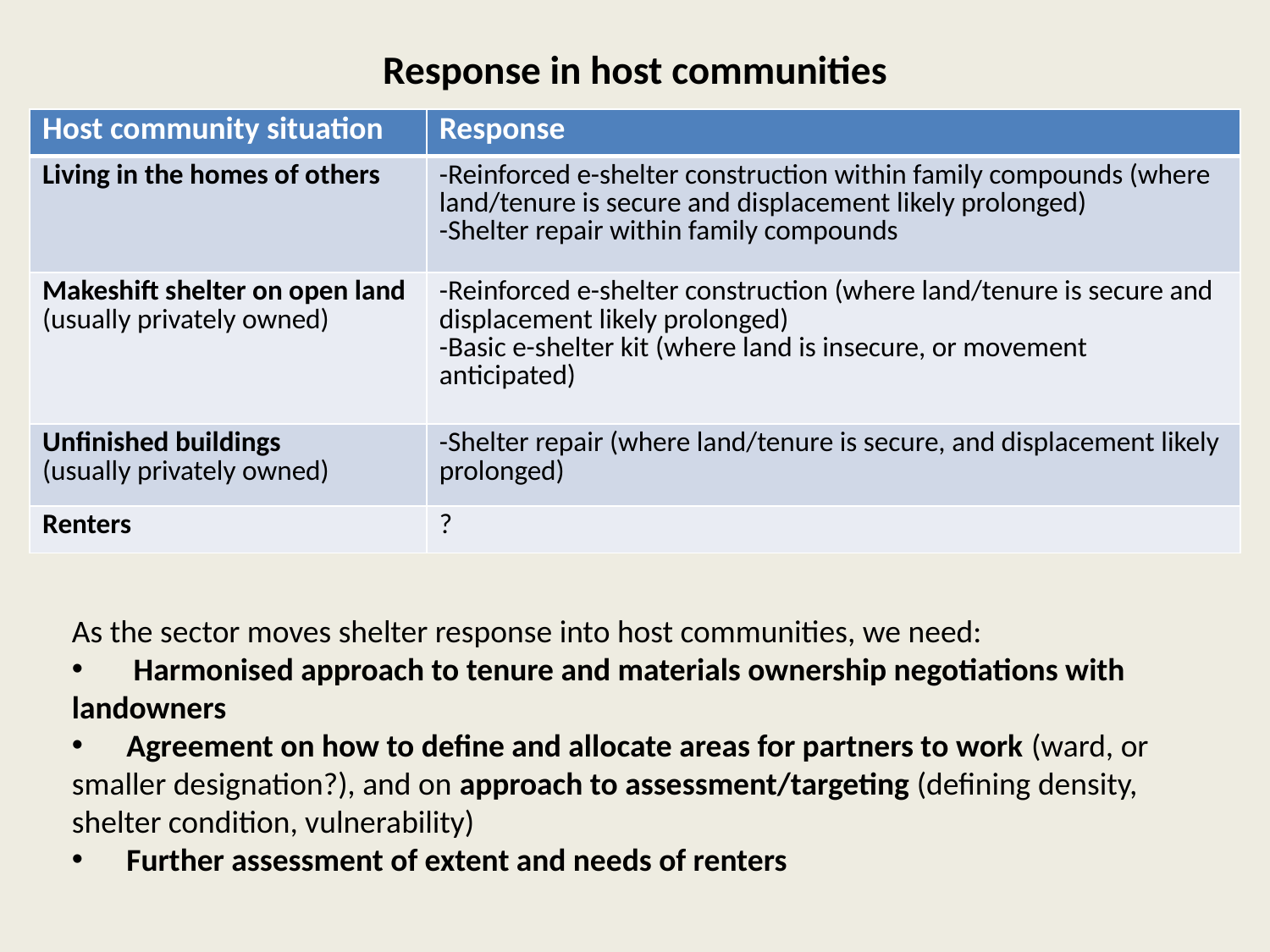

# Response in host communities
| Host community situation | Response |
| --- | --- |
| Living in the homes of others | -Reinforced e-shelter construction within family compounds (where land/tenure is secure and displacement likely prolonged) -Shelter repair within family compounds |
| Makeshift shelter on open land (usually privately owned) | -Reinforced e-shelter construction (where land/tenure is secure and displacement likely prolonged) -Basic e-shelter kit (where land is insecure, or movement anticipated) |
| Unfinished buildings (usually privately owned) | -Shelter repair (where land/tenure is secure, and displacement likely prolonged) |
| Renters | ? |
As the sector moves shelter response into host communities, we need:
       Harmonised approach to tenure and materials ownership negotiations with landowners
      Agreement on how to define and allocate areas for partners to work (ward, or smaller designation?), and on approach to assessment/targeting (defining density, shelter condition, vulnerability)
      Further assessment of extent and needs of renters